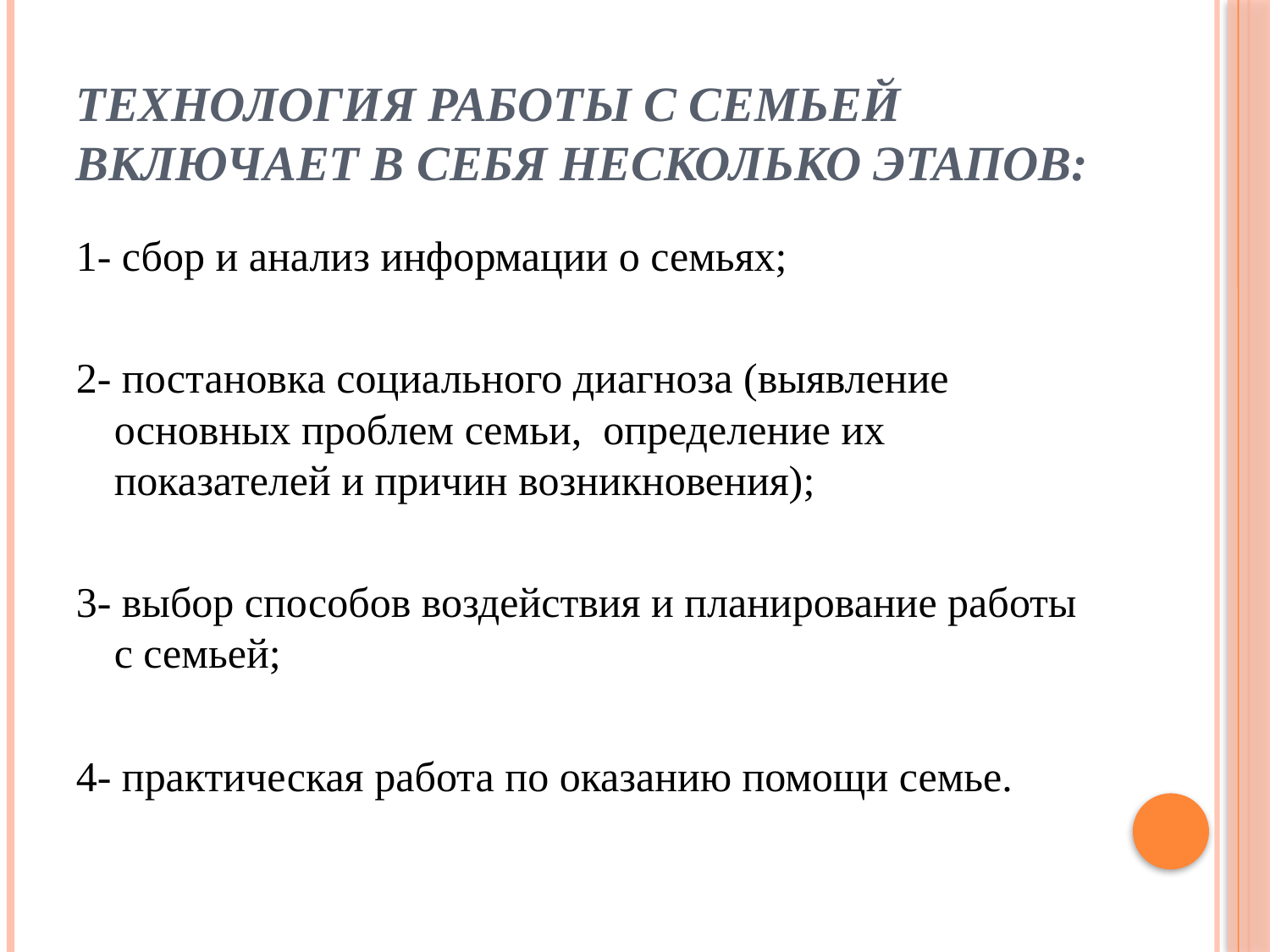

# Технология работы с семьей включает в себя несколько этапов:
1- сбор и анализ информации о семьях;

2- постановка социального диагноза (выявление основных проблем семьи,  определение их показателей и причин возникновения);

3- выбор способов воздействия и планирование работы с семьей;

4- практическая работа по оказанию помощи семье.